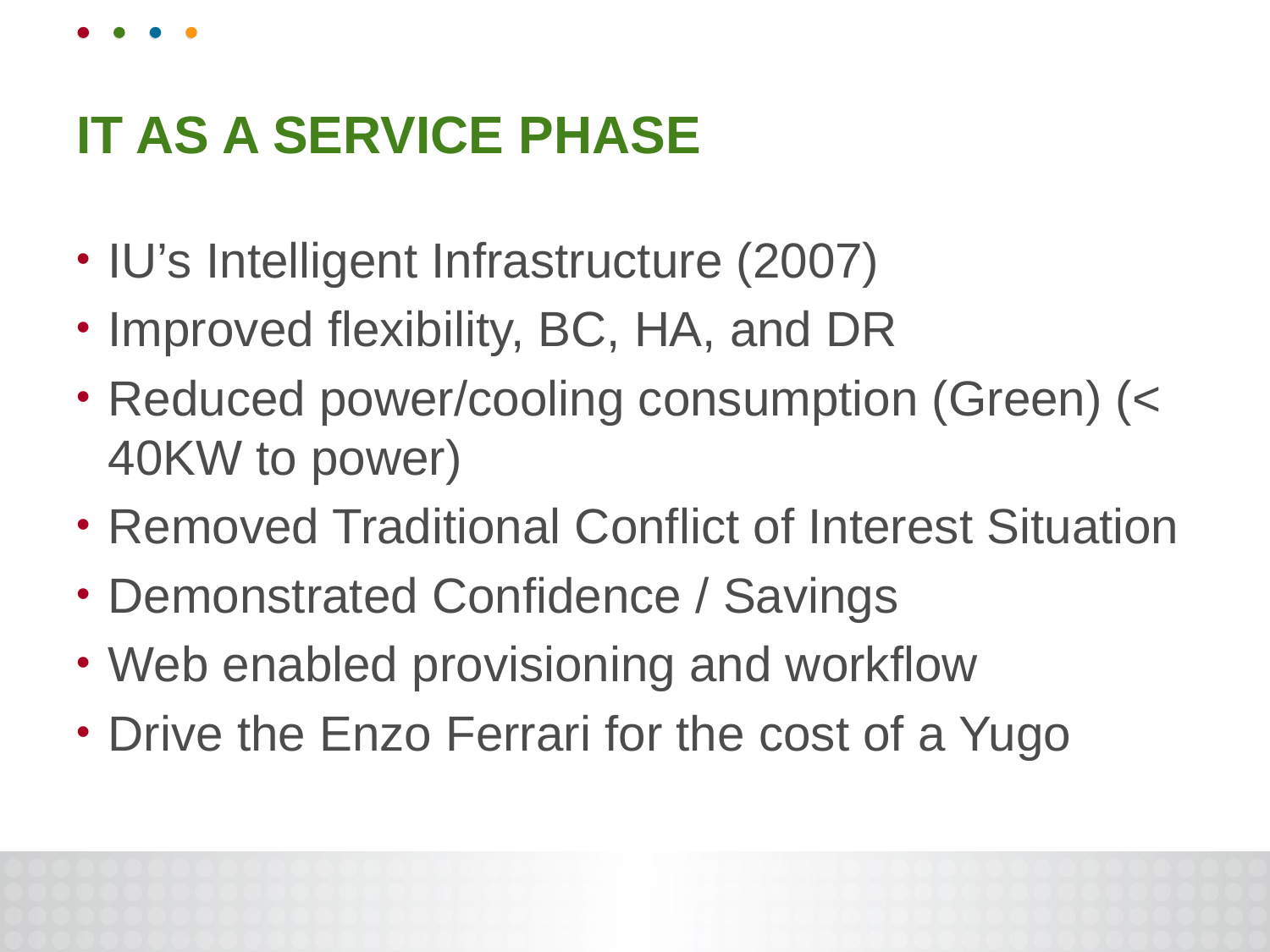

# IT as a Service Phase
IU’s Intelligent Infrastructure (2007)
Improved flexibility, BC, HA, and DR
Reduced power/cooling consumption (Green) (< 40KW to power)
Removed Traditional Conflict of Interest Situation
Demonstrated Confidence / Savings
Web enabled provisioning and workflow
Drive the Enzo Ferrari for the cost of a Yugo